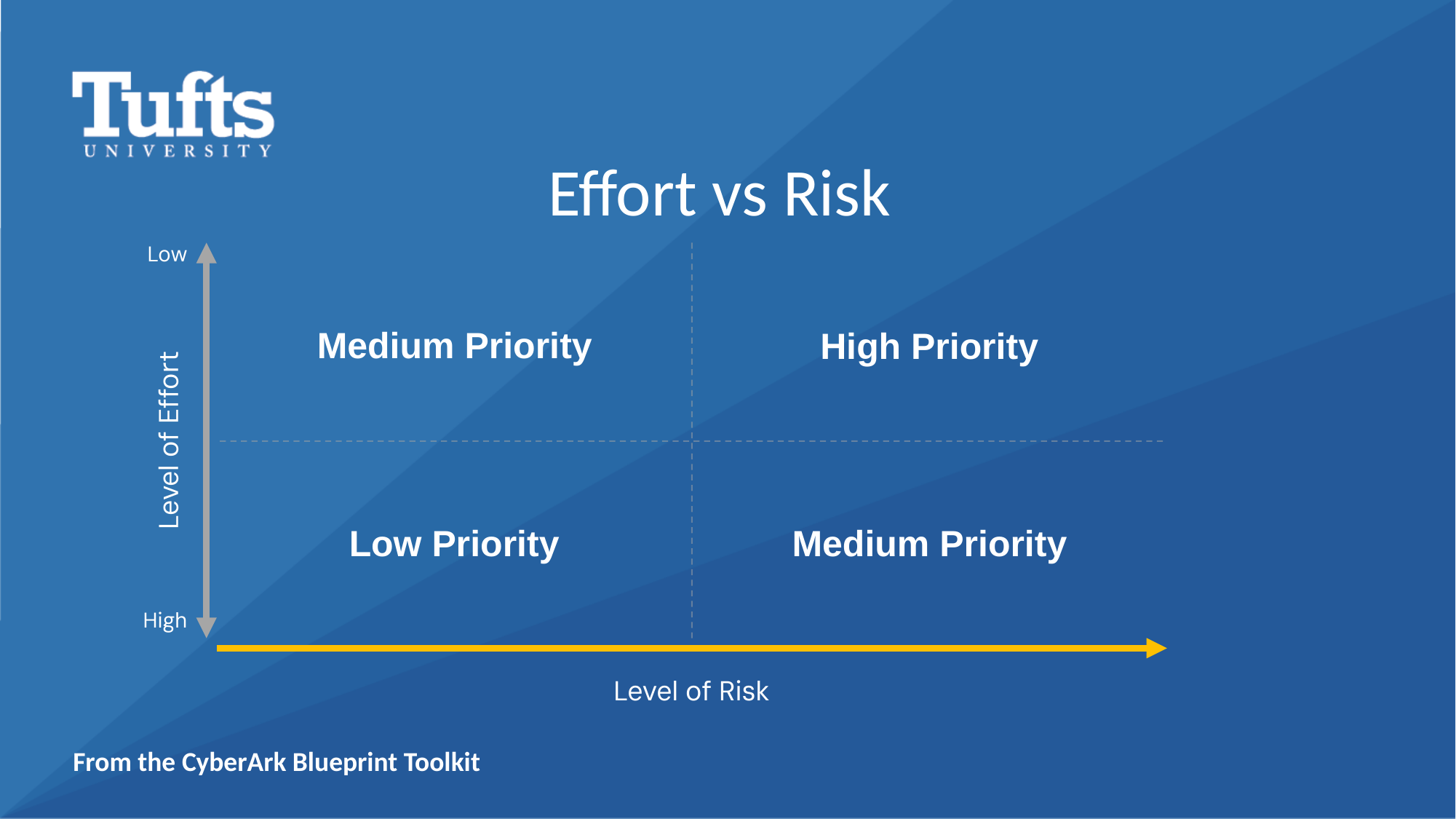

# Effort vs Risk
Low
Medium Priority
High Priority

Level of Effort
Low Priority
Medium Priority
High
Level of Risk
From the CyberArk Blueprint Toolkit